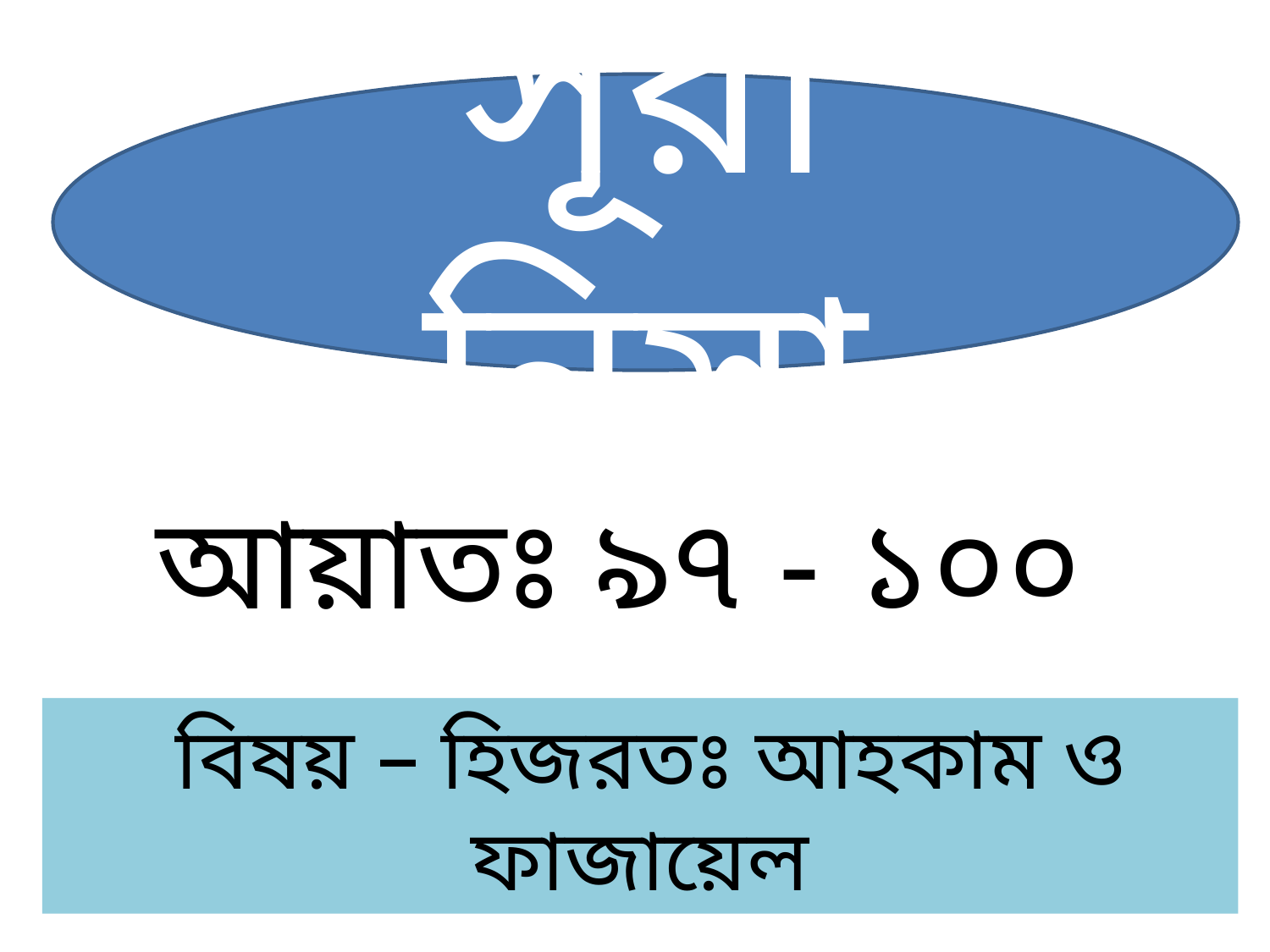

সূরা নিসা
আয়াতঃ ৯৭ - ১০০
 বিষয় – হিজরতঃ আহকাম ও ফাজায়েল